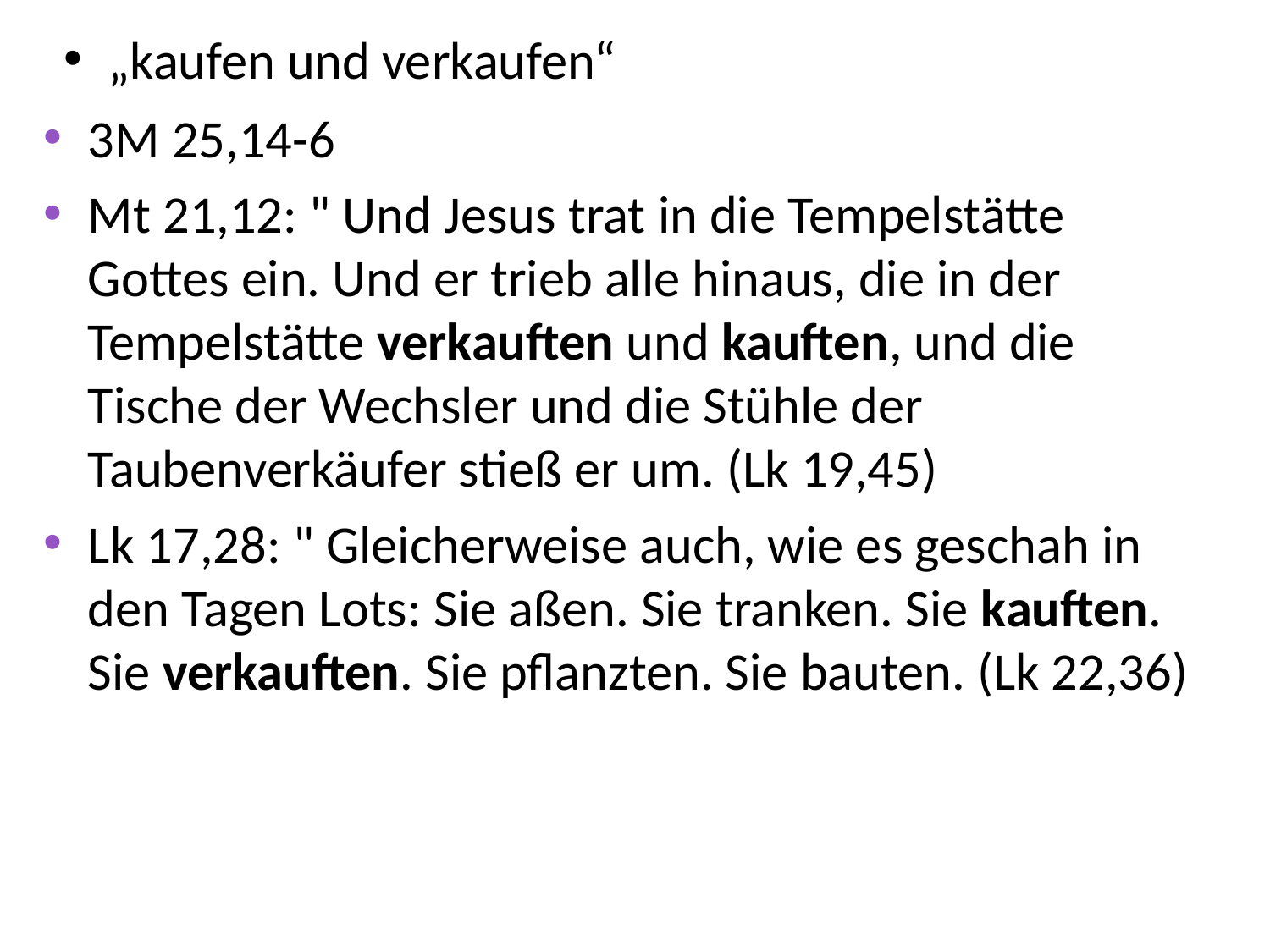

# „kaufen und verkaufen“
3M 25,14-6
Mt 21,12: " Und Jesus trat in die Tempelstätte Gottes ein. Und er trieb alle hinaus, die in der Tempelstätte verkauften und kauften, und die Tische der Wechsler und die Stühle der Taubenverkäufer stieß er um. (Lk 19,45)
Lk 17,28: " Gleicherweise auch, wie es geschah in den Tagen Lots: Sie aßen. Sie tranken. Sie kauften. Sie verkauften. Sie pflanzten. Sie bauten. (Lk 22,36)